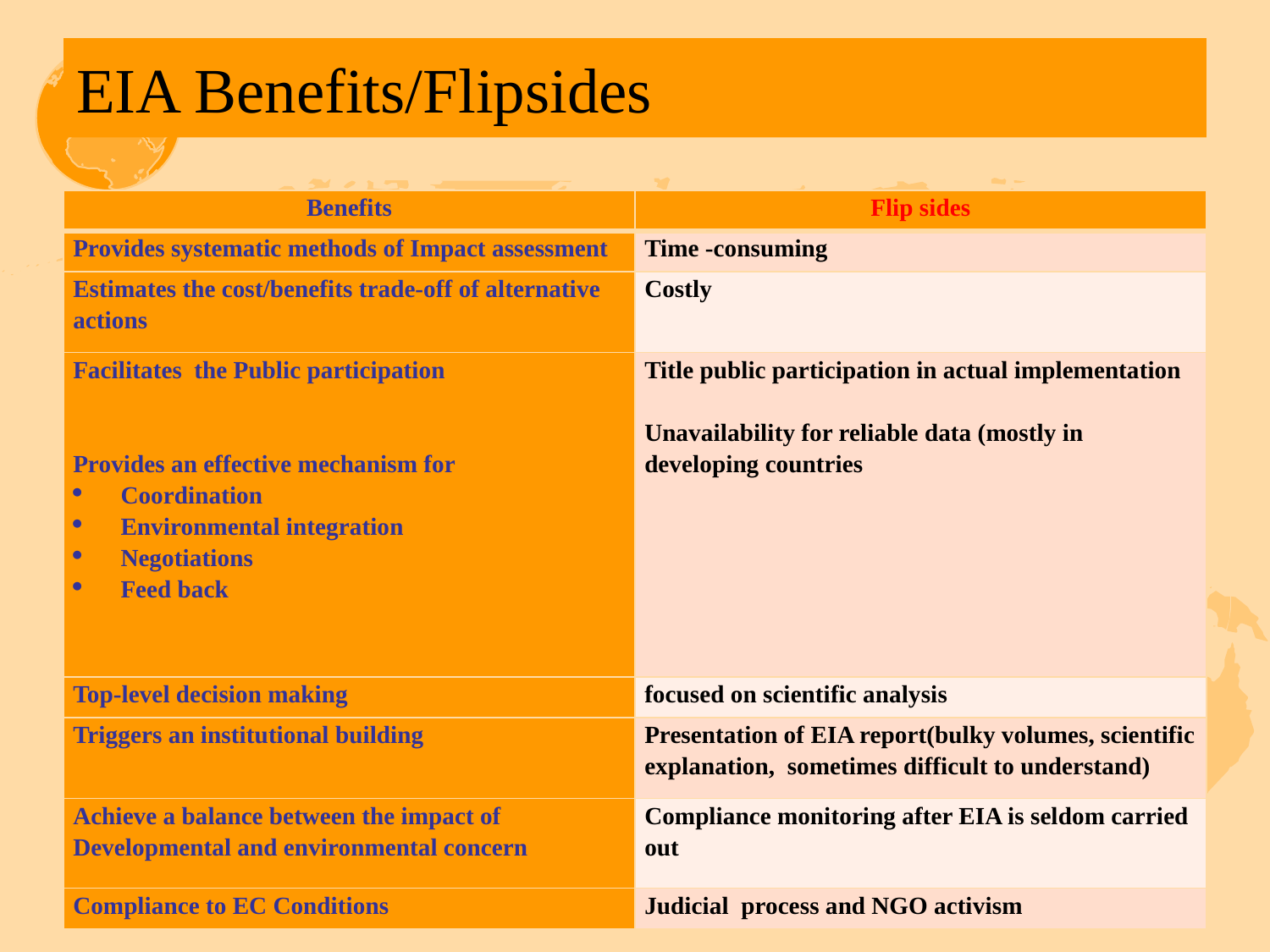

# EIA Benefits/Flipsides
| Benefits | Flip sides |
| --- | --- |
| Provides systematic methods of Impact assessment | Time -consuming |
| Estimates the cost/benefits trade-off of alternative actions | Costly |
| Facilitates the Public participation     Provides an effective mechanism for Coordination Environmental integration Negotiations Feed back | Title public participation in actual implementation   Unavailability for reliable data (mostly in developing countries |
| Top-level decision making | focused on scientific analysis |
| Triggers an institutional building | Presentation of EIA report(bulky volumes, scientific explanation, sometimes difficult to understand) |
| Achieve a balance between the impact of Developmental and environmental concern | Compliance monitoring after EIA is seldom carried out |
| Compliance to EC Conditions | Judicial process and NGO activism |